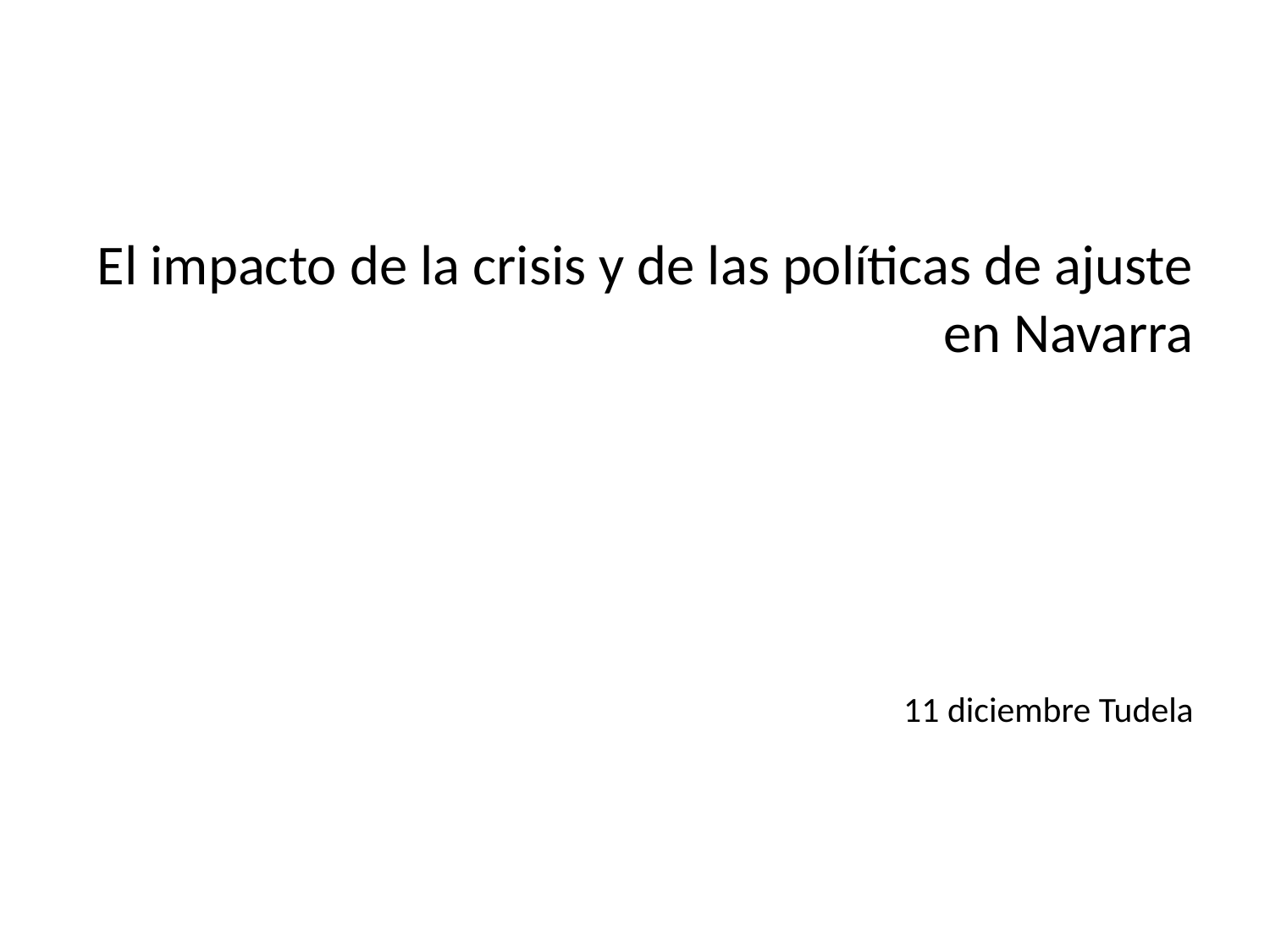

#
El impacto de la crisis y de las políticas de ajuste en Navarra

11 diciembre Tudela